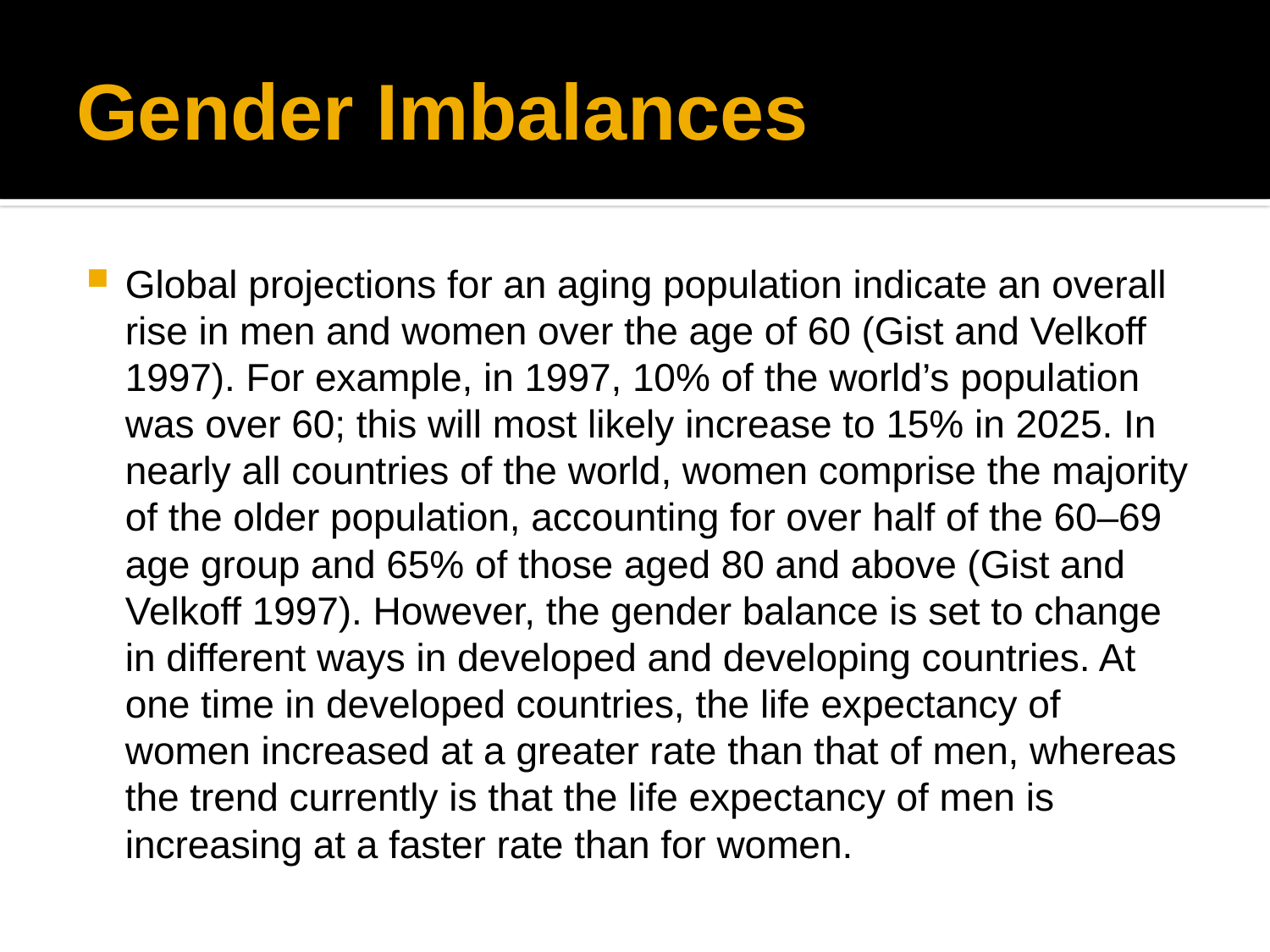

# Gender Imbalances
Global projections for an aging population indicate an overall rise in men and women over the age of 60 (Gist and Velkoff 1997). For example, in 1997, 10% of the world’s population was over 60; this will most likely increase to 15% in 2025. In nearly all countries of the world, women comprise the majority of the older population, accounting for over half of the 60–69 age group and 65% of those aged 80 and above (Gist and Velkoff 1997). However, the gender balance is set to change in different ways in developed and developing countries. At one time in developed countries, the life expectancy of women increased at a greater rate than that of men, whereas the trend currently is that the life expectancy of men is increasing at a faster rate than for women.